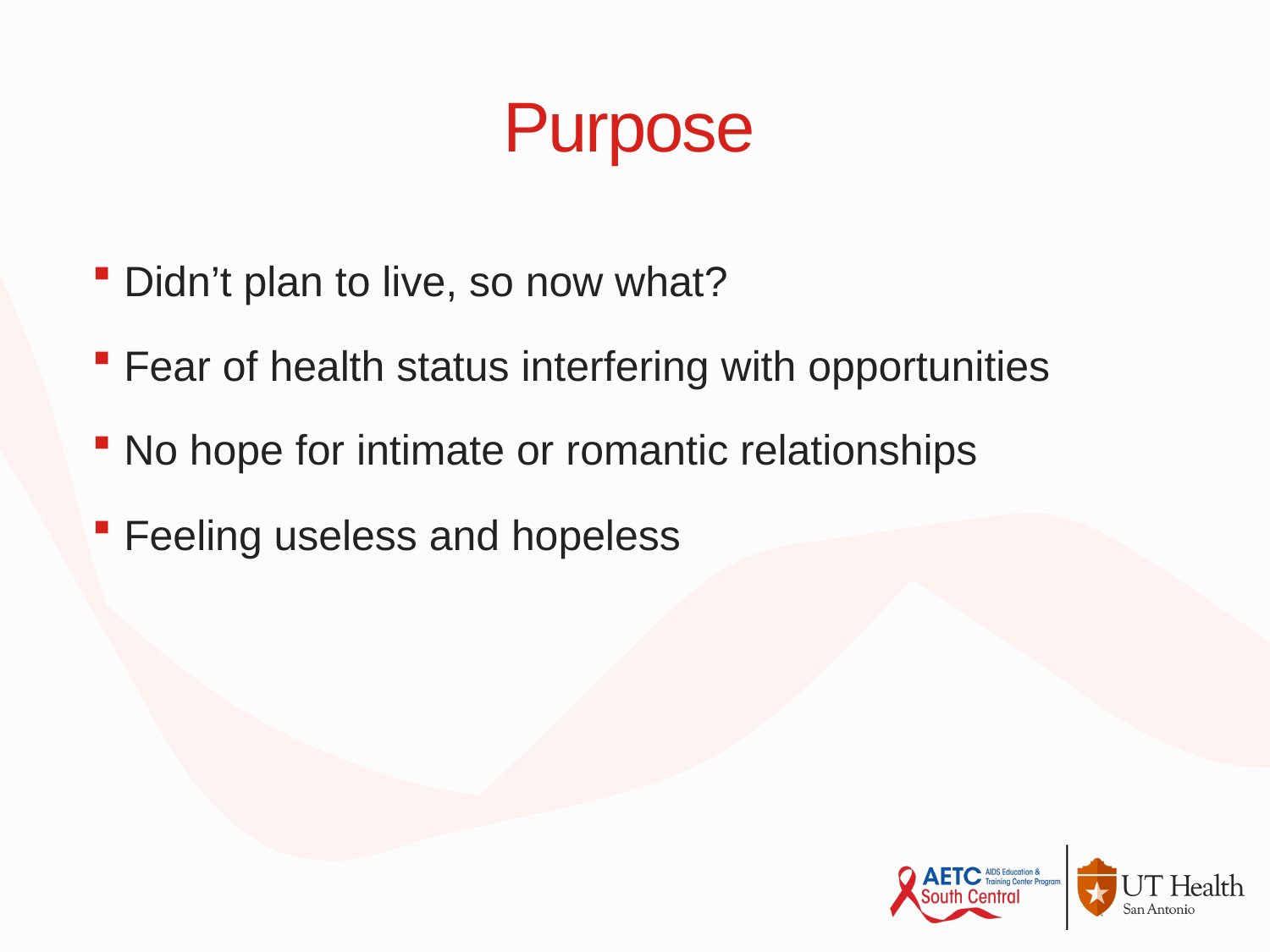

# Purpose
Didn’t plan to live, so now what?
Fear of health status interfering with opportunities
No hope for intimate or romantic relationships
Feeling useless and hopeless